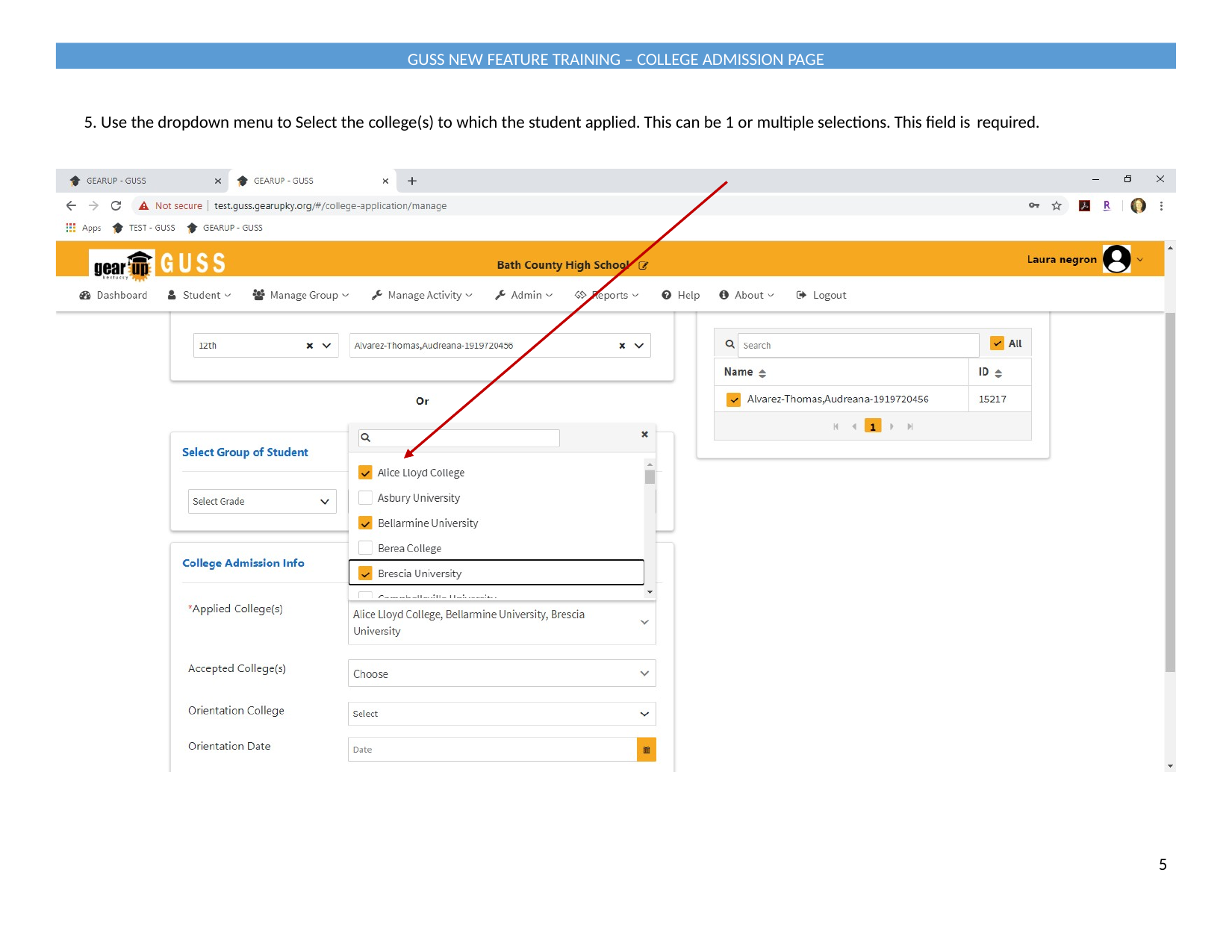

GUSS NEW FEATURE TRAINING – COLLEGE ADMISSION PAGE
5. Use the dropdown menu to Select the college(s) to which the student applied. This can be 1 or multiple selections. This field is required.

5